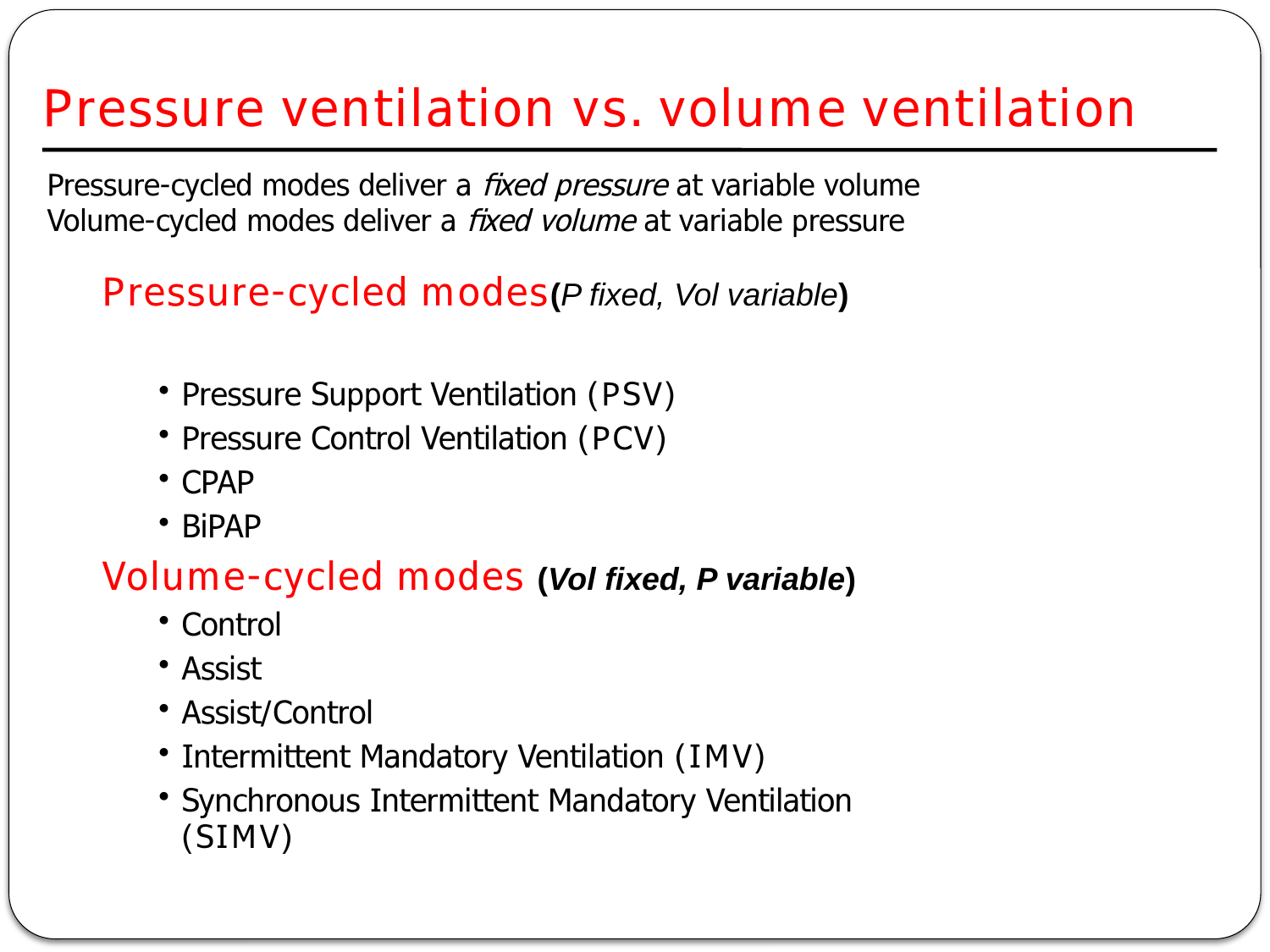

Pressure ventilation vs. volume ventilation

Pressure-cycled modes deliver a fixed pressure at variable volume
Volume-cycled modes deliver a fixed volume at variable pressure
Pressure-cycled modes(P fixed, Vol variable)

Pressure Support Ventilation (PSV)
Pressure Control Ventilation (PCV)
CPAP
BiPAP
Volume-cycled modes (Vol fixed, P variable)
Control
Assist
Assist/Control
Intermittent Mandatory Ventilation (IMV)
Synchronous Intermittent Mandatory Ventilation (SIMV)